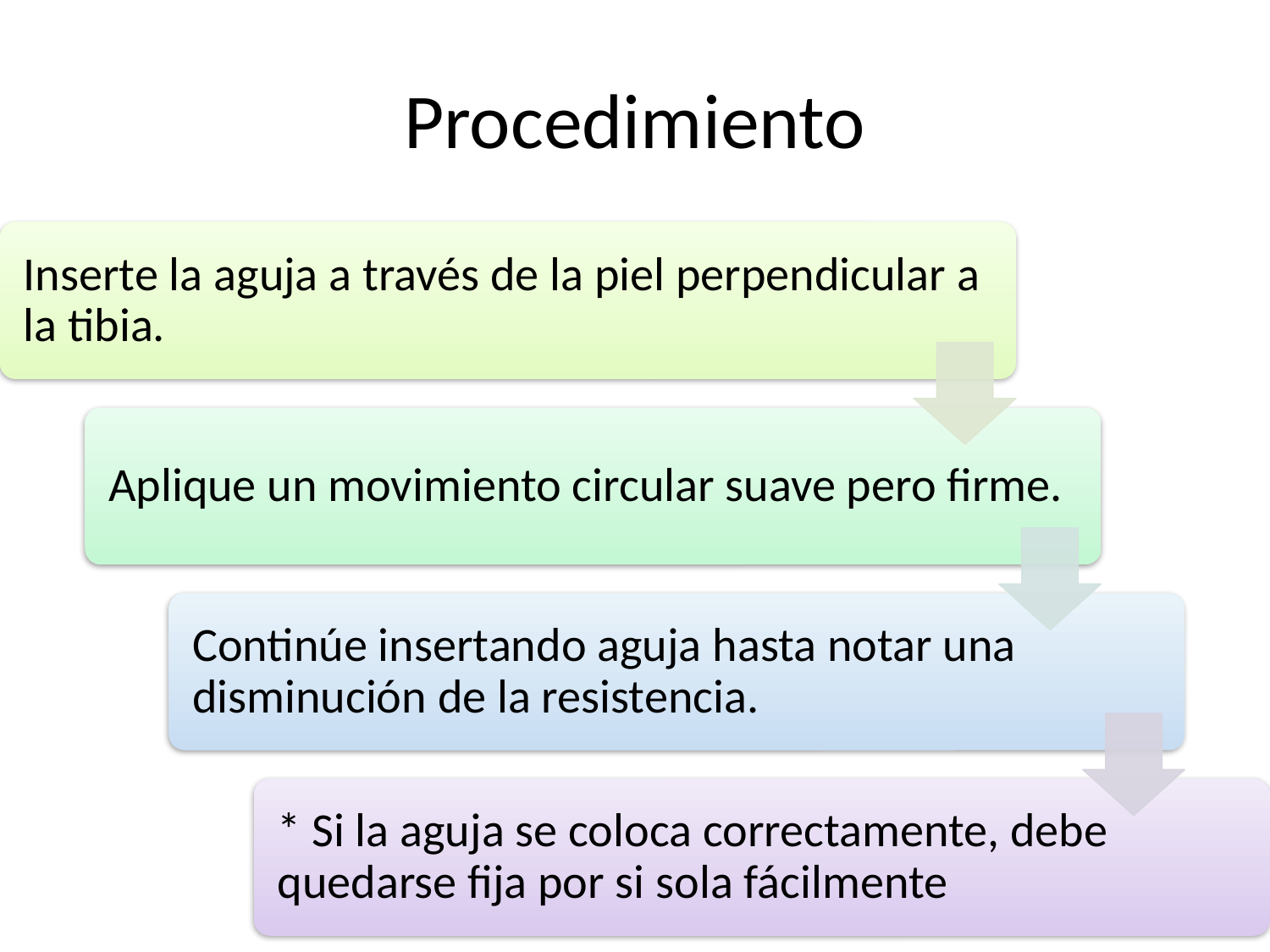

# Procedimiento
Inserte la aguja a través de la piel perpendicular a la tibia.
Aplique un movimiento circular suave pero firme.
Continúe insertando aguja hasta notar una disminución de la resistencia.
* Si la aguja se coloca correctamente, debe quedarse fija por si sola fácilmente